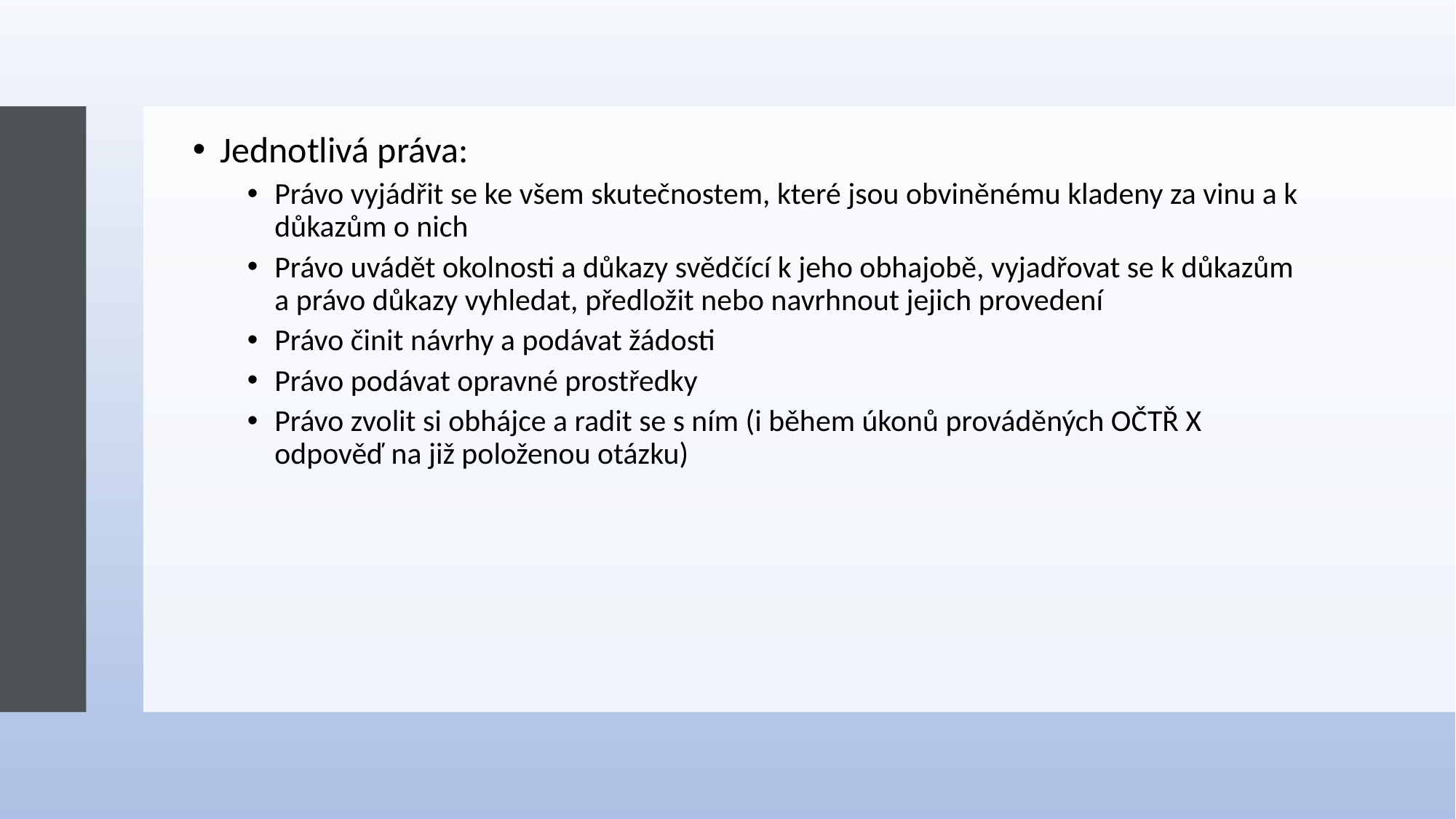

#
Jednotlivá práva:
Právo vyjádřit se ke všem skutečnostem, které jsou obviněnému kladeny za vinu a k důkazům o nich
Právo uvádět okolnosti a důkazy svědčící k jeho obhajobě, vyjadřovat se k důkazům a právo důkazy vyhledat, předložit nebo navrhnout jejich provedení
Právo činit návrhy a podávat žádosti
Právo podávat opravné prostředky
Právo zvolit si obhájce a radit se s ním (i během úkonů prováděných OČTŘ X odpověď na již položenou otázku)